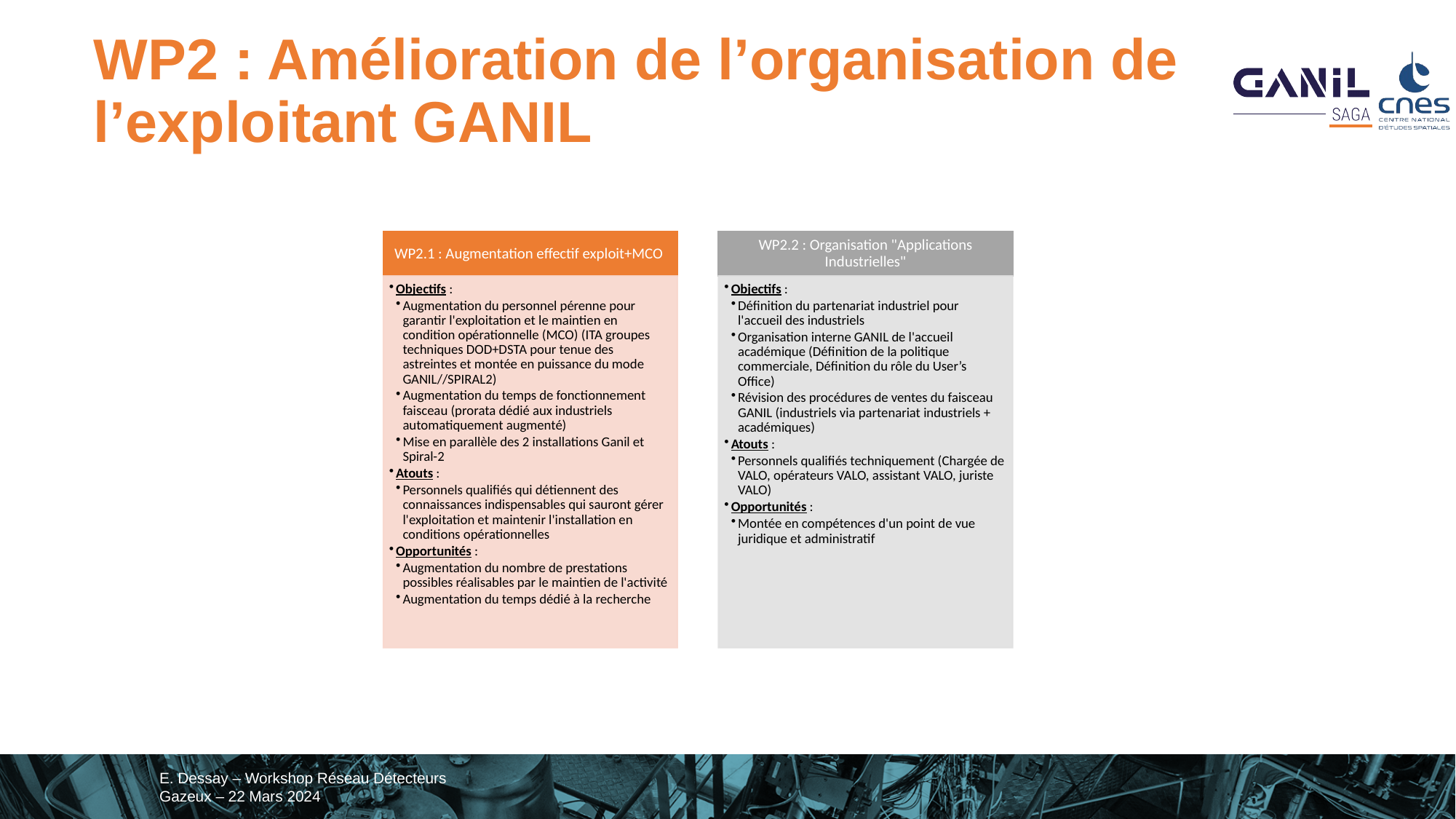

# WP2 : Amélioration de l’organisation de l’exploitant GANIL
WP2.1 : Augmentation effectif exploit+MCO
Objectifs :
Augmentation du personnel pérenne pour garantir l'exploitation et le maintien en condition opérationnelle (MCO) (ITA groupes techniques DOD+DSTA pour tenue des astreintes et montée en puissance du mode GANIL//SPIRAL2)
Augmentation du temps de fonctionnement faisceau (prorata dédié aux industriels automatiquement augmenté)
Mise en parallèle des 2 installations Ganil et Spiral-2
Atouts :
Personnels qualifiés qui détiennent des connaissances indispensables qui sauront gérer l'exploitation et maintenir l'installation en conditions opérationnelles
Opportunités :
Augmentation du nombre de prestations possibles réalisables par le maintien de l'activité
Augmentation du temps dédié à la recherche

WP2.2 : Organisation "Applications Industrielles"
Objectifs :
Définition du partenariat industriel pour l'accueil des industriels
Organisation interne GANIL de l'accueil académique (Définition de la politique commerciale, Définition du rôle du User’s Office)
Révision des procédures de ventes du faisceau GANIL (industriels via partenariat industriels + académiques)
Atouts :
Personnels qualifiés techniquement (Chargée de VALO, opérateurs VALO, assistant VALO, juriste VALO)
Opportunités :
Montée en compétences d'un point de vue juridique et administratif

E. Dessay – Workshop Réseau Détecteurs Gazeux – 22 Mars 2024